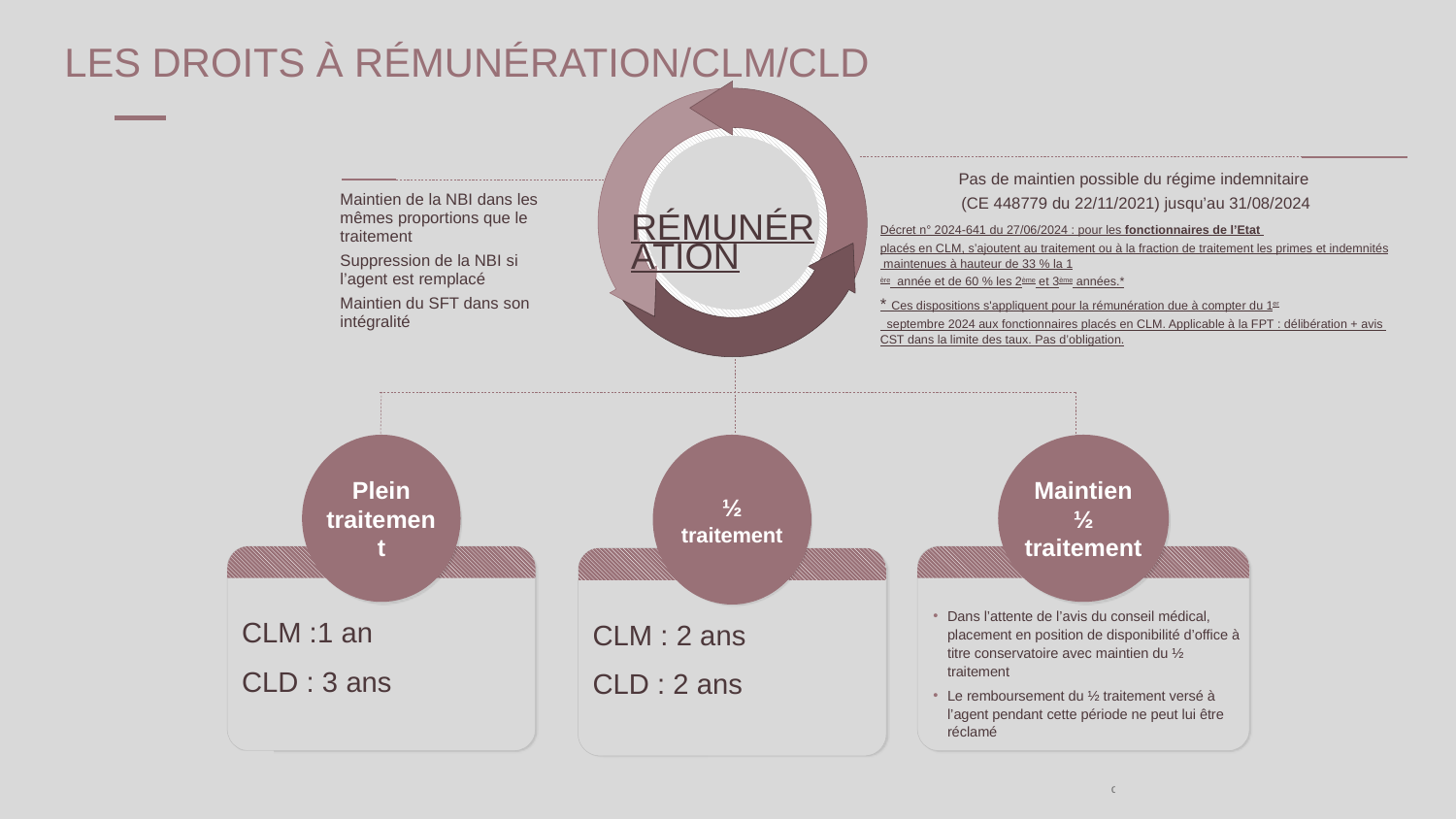

# LES DROITS À RÉMUNÉRATION/CLM/CLD

RÉMUNÉRATION
-25
Pas de maintien possible du régime indemnitaire
(CE 448779 du 22/11/2021) jusqu’au 31/08/2024
Décret n° 2024-641 du 27/06/2024 : pour les fonctionnaires de l’Etat placés en CLM, s’ajoutent au traitement ou à la fraction de traitement les primes et indemnités maintenues à hauteur de 33 % la 1ère  année et de 60 % les 2ème et 3ème années.*
* Ces dispositions s'appliquent pour la rémunération due à compter du 1er  septembre 2024 aux fonctionnaires placés en CLM. Applicable à la FPT : délibération + avis CST dans la limite des taux. Pas d’obligation.

Maintien de la NBI dans les mêmes proportions que le traitement
Suppression de la NBI si l’agent est remplacé
Maintien du SFT dans son intégralité
Plein traitement

CLM :1 an

CLD : 3 ans
½ traitement

CLM : 2 ans

CLD : 2 ans
Maintien ½ traitement

Dans l’attente de l’avis du conseil médical, placement en position de disponibilité d’office à titre conservatoire avec maintien du ½ traitement
Le remboursement du ½ traitement versé à l’agent pendant cette période ne peut lui être réclamé